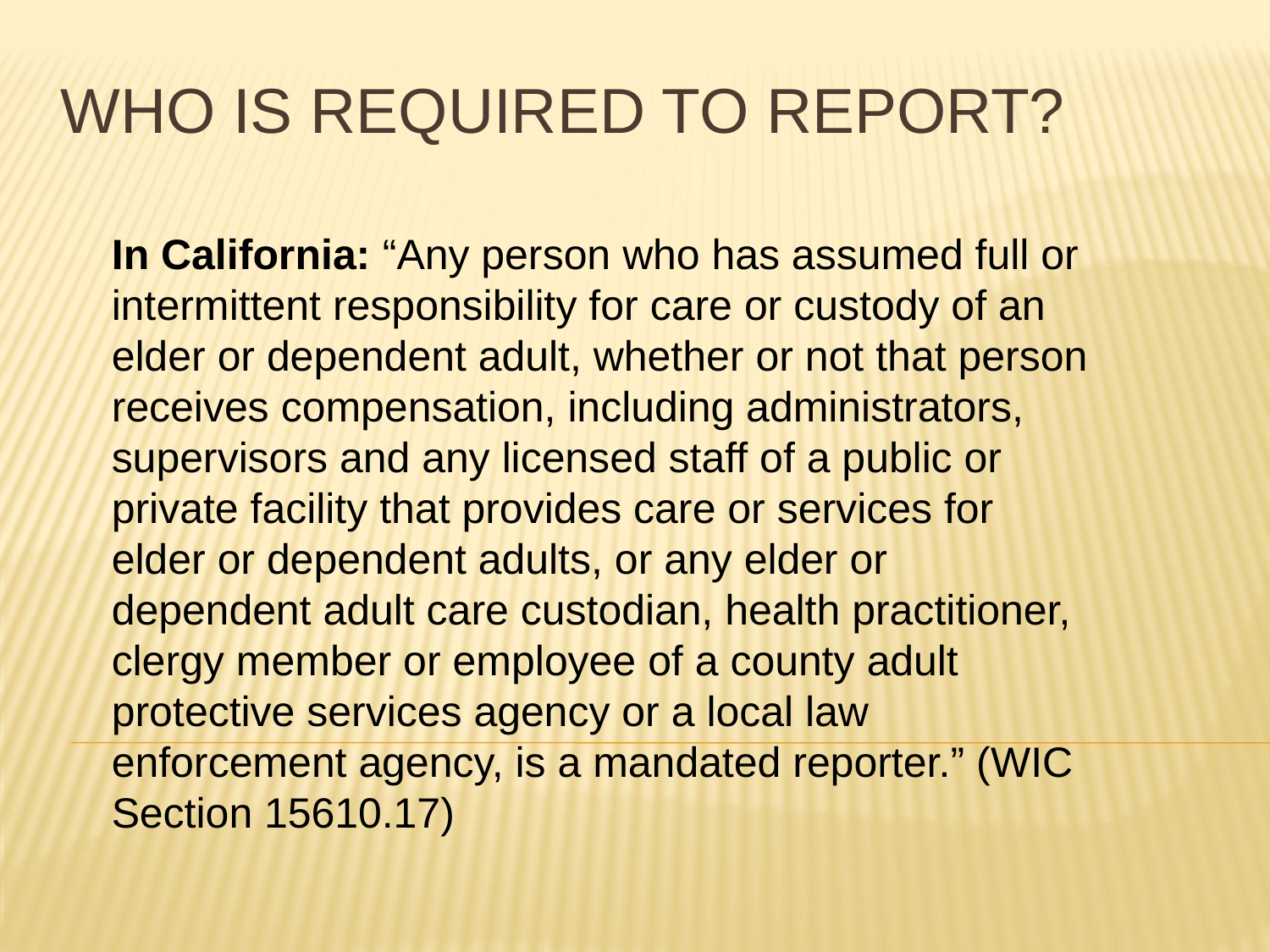

Who is required to report?
In California: “Any person who has assumed full or intermittent responsibility for care or custody of an elder or dependent adult, whether or not that person receives compensation, including administrators, supervisors and any licensed staff of a public or private facility that provides care or services for elder or dependent adults, or any elder or dependent adult care custodian, health practitioner, clergy member or employee of a county adult protective services agency or a local law enforcement agency, is a mandated reporter.” (WIC Section 15610.17)